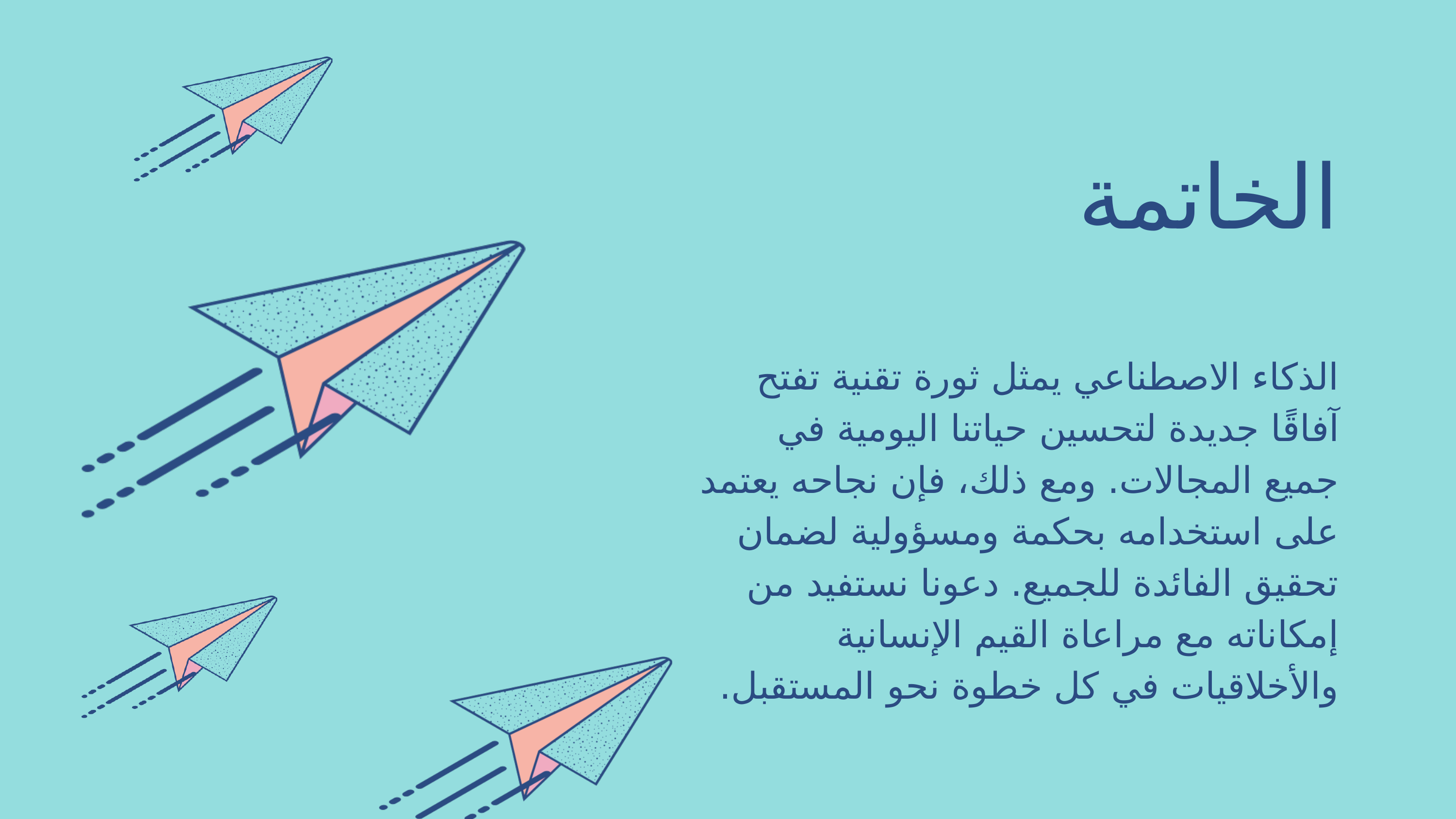

الخاتمة
الذكاء الاصطناعي يمثل ثورة تقنية تفتح آفاقًا جديدة لتحسين حياتنا اليومية في جميع المجالات. ومع ذلك، فإن نجاحه يعتمد على استخدامه بحكمة ومسؤولية لضمان تحقيق الفائدة للجميع. دعونا نستفيد من إمكاناته مع مراعاة القيم الإنسانية والأخلاقيات في كل خطوة نحو المستقبل.